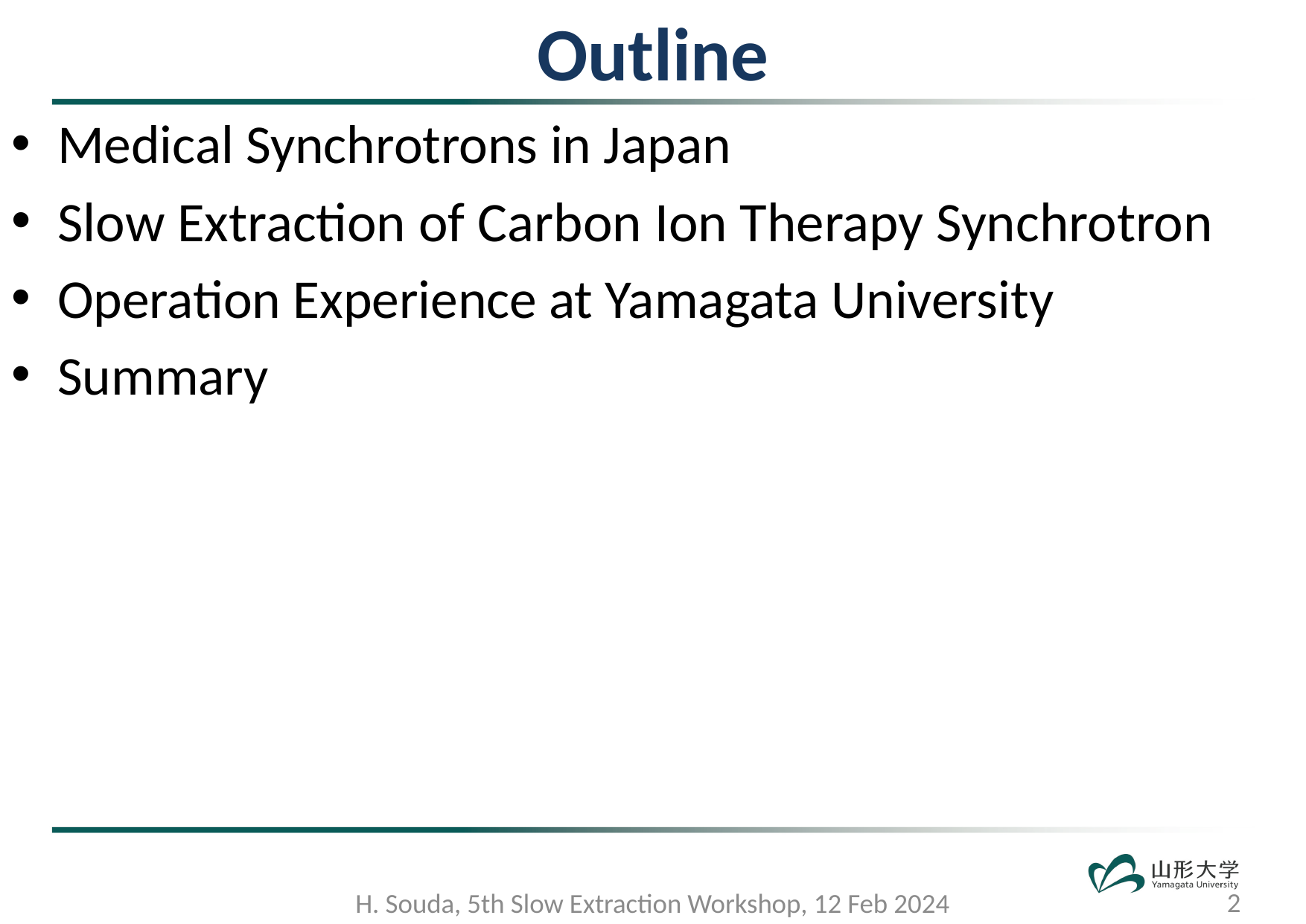

# Outline
Medical Synchrotrons in Japan
Slow Extraction of Carbon Ion Therapy Synchrotron
Operation Experience at Yamagata University
Summary
2
H. Souda, 5th Slow Extraction Workshop, 12 Feb 2024